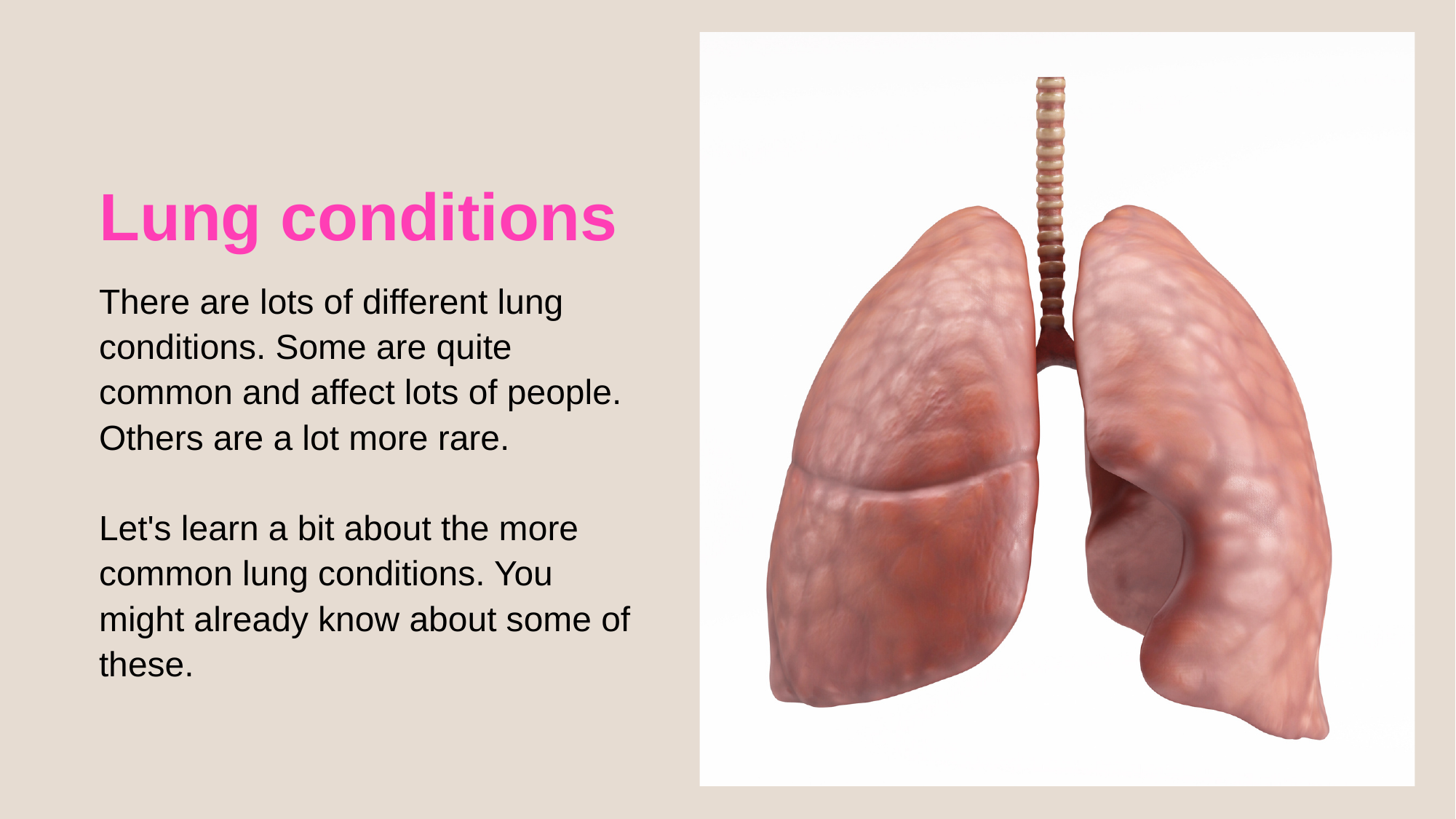

Lung conditions
There are lots of different lung conditions. Some are quite common and affect lots of people. Others are a lot more rare.

Let's learn a bit about the more common lung conditions. You might already know about some of these.